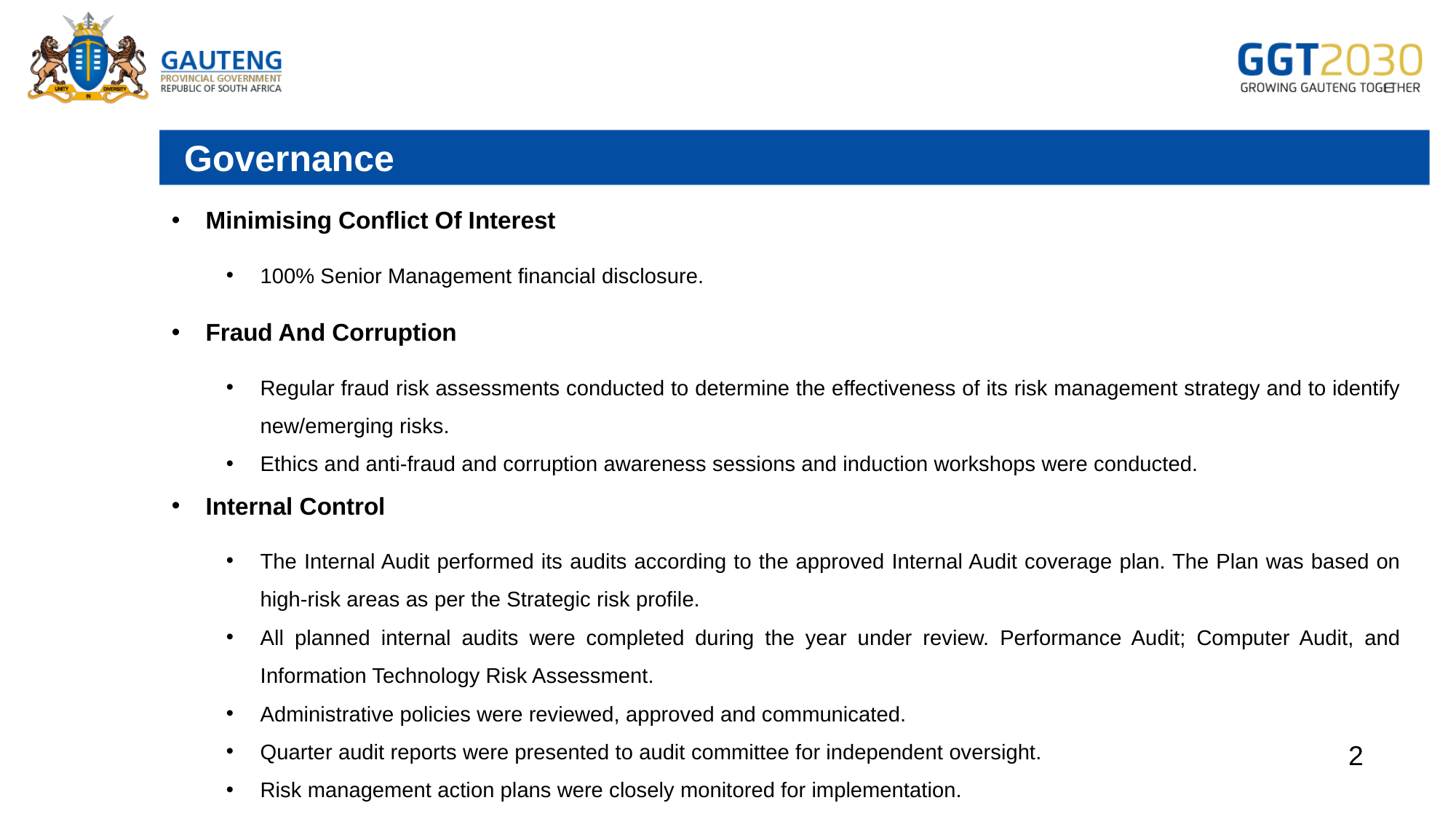

# Governance
Minimising Conflict Of Interest
100% Senior Management financial disclosure.
Fraud And Corruption
Regular fraud risk assessments conducted to determine the effectiveness of its risk management strategy and to identify new/emerging risks.
Ethics and anti-fraud and corruption awareness sessions and induction workshops were conducted.
Internal Control
The Internal Audit performed its audits according to the approved Internal Audit coverage plan. The Plan was based on high-risk areas as per the Strategic risk profile.
All planned internal audits were completed during the year under review. Performance Audit; Computer Audit, and Information Technology Risk Assessment.
Administrative policies were reviewed, approved and communicated.
Quarter audit reports were presented to audit committee for independent oversight.
Risk management action plans were closely monitored for implementation.

2